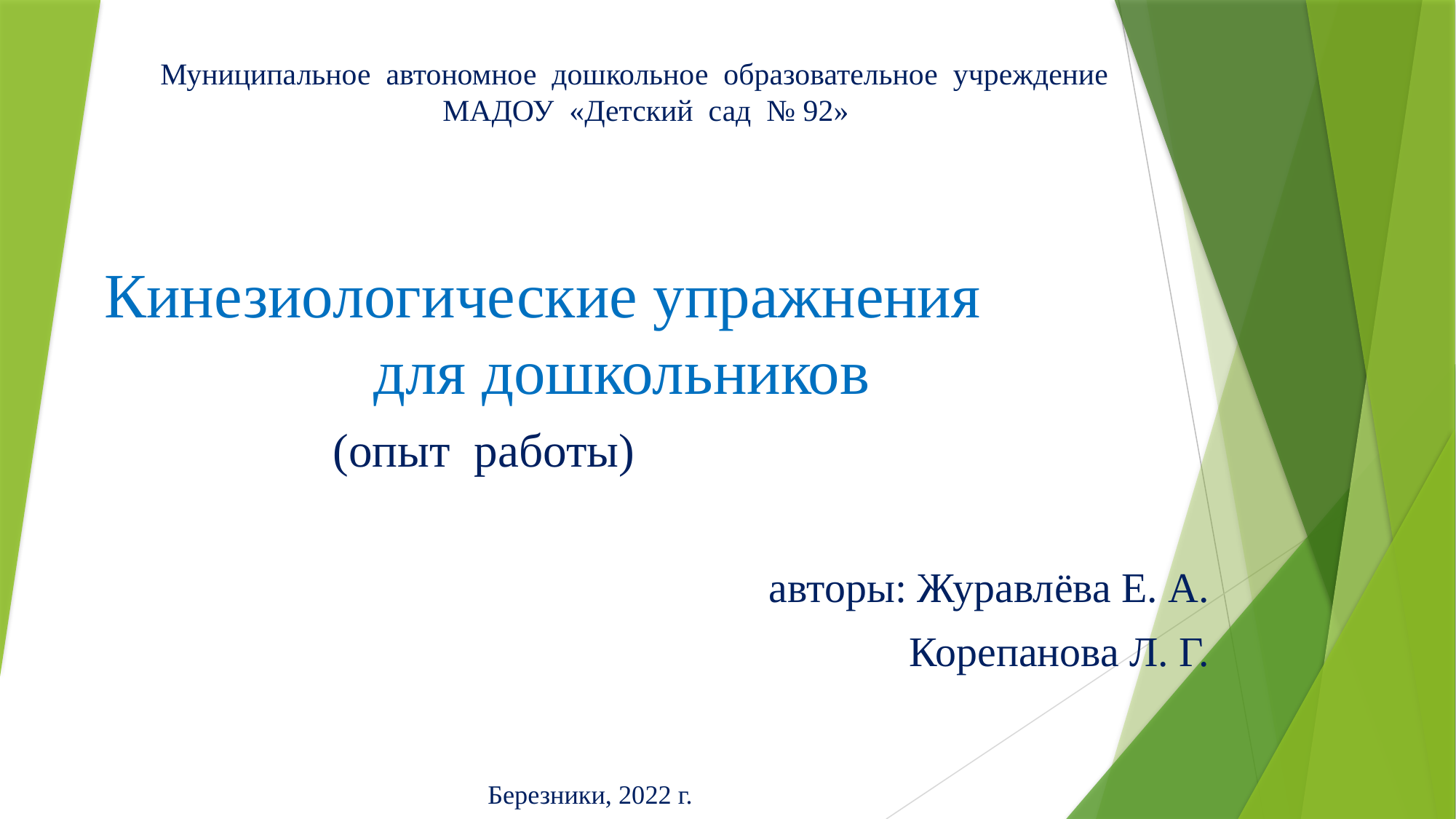

# Муниципальное  автономное  дошкольное  образовательное  учреждение    МАДОУ  «Детский  сад  № 92»
        Кинезиологические упражнения                   для дошкольников
(опыт  работы)

авторы: Журавлёва Е. А.
                                                                       Корепанова Л. Г.

Березники, 2022 г.